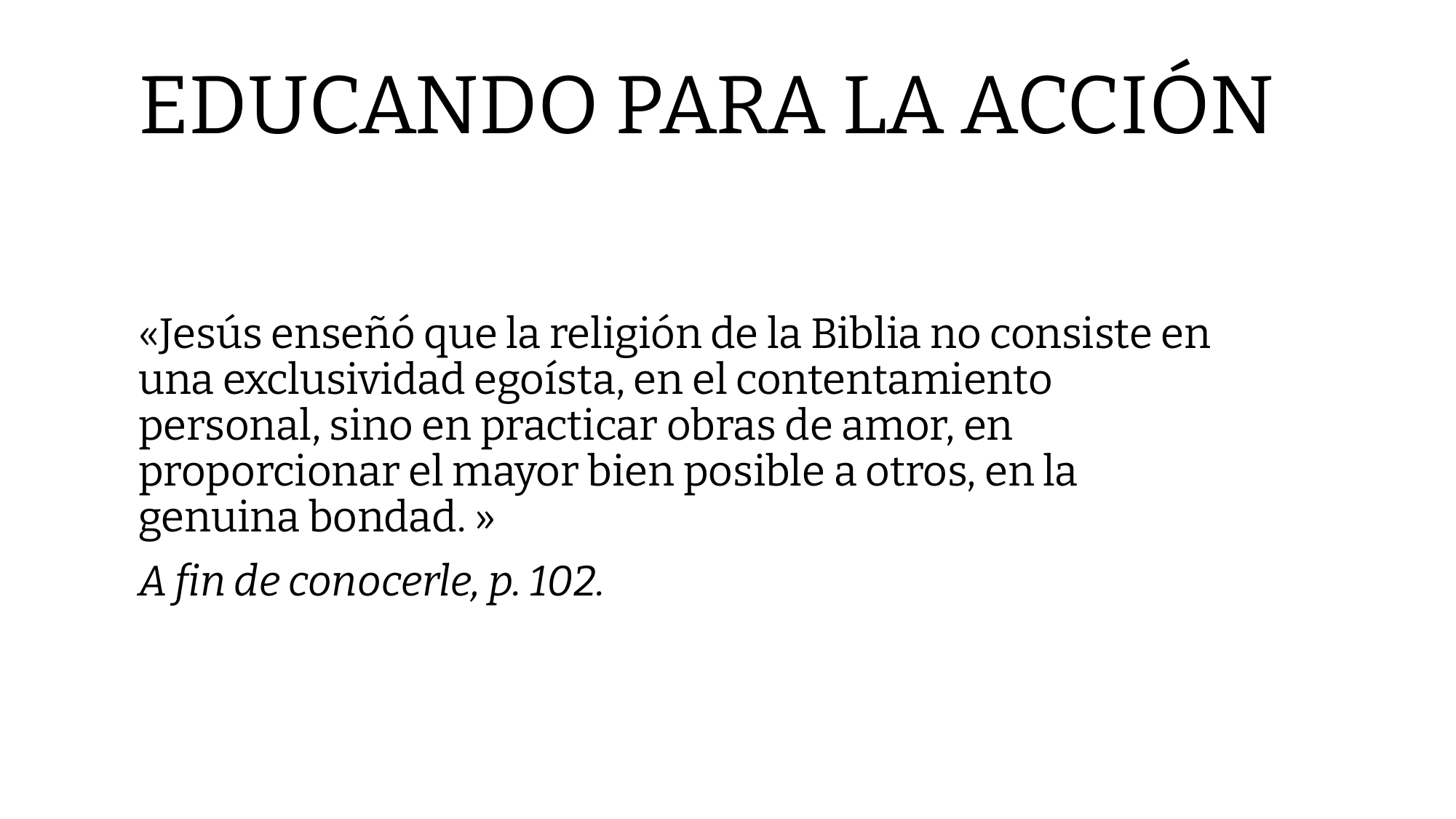

# Educando para la acción
«Jesús enseñó que la religión de la Biblia no consiste en una exclusividad egoísta, en el contentamiento personal, sino en practicar obras de amor, en proporcionar el mayor bien posible a otros, en la genuina bondad. »
A fin de conocerle, p. 102.